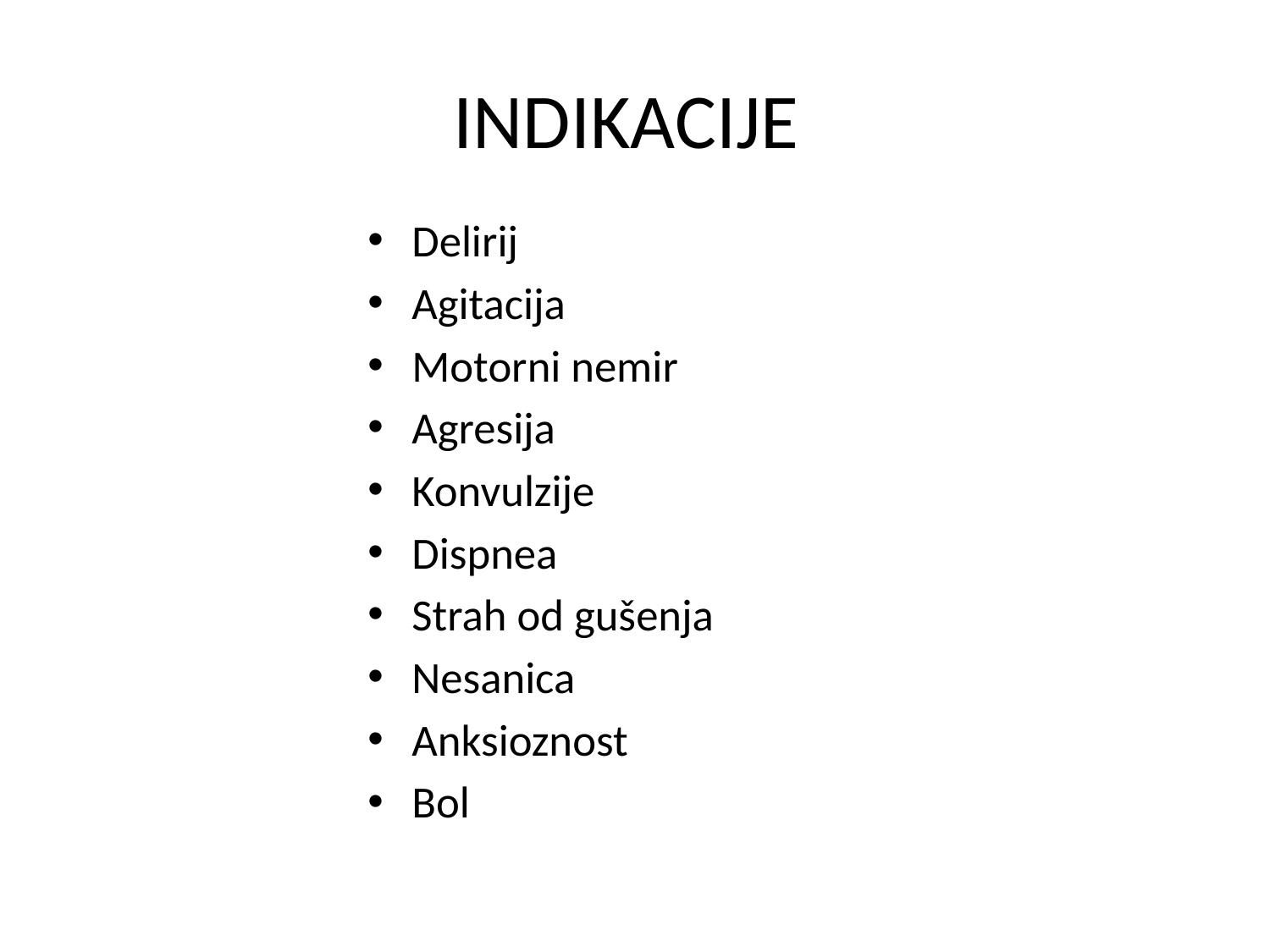

# INDIKACIJE
Delirij
Agitacija
Motorni nemir
Agresija
Konvulzije
Dispnea
Strah od gušenja
Nesanica
Anksioznost
Bol